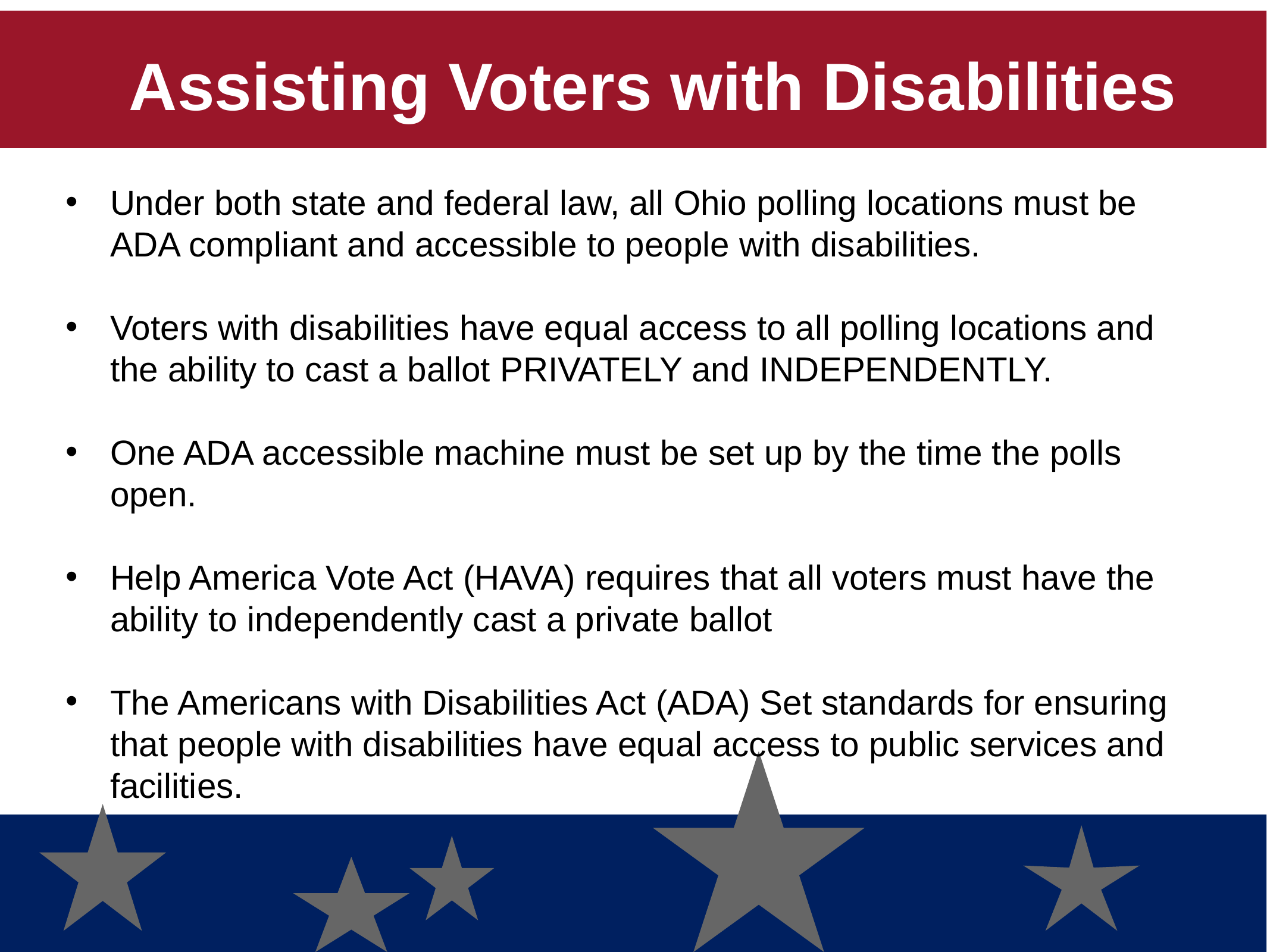

# Assisting Voters with Disabilities
Under both state and federal law, all Ohio polling locations must be ADA compliant and accessible to people with disabilities.

Voters with disabilities have equal access to all polling locations and the ability to cast a ballot PRIVATELY and INDEPENDENTLY.

One ADA accessible machine must be set up by the time the polls open.

Help America Vote Act (HAVA) requires that all voters must have the ability to independently cast a private ballot

The Americans with Disabilities Act (ADA) Set standards for ensuring that people with disabilities have equal access to public services and facilities.